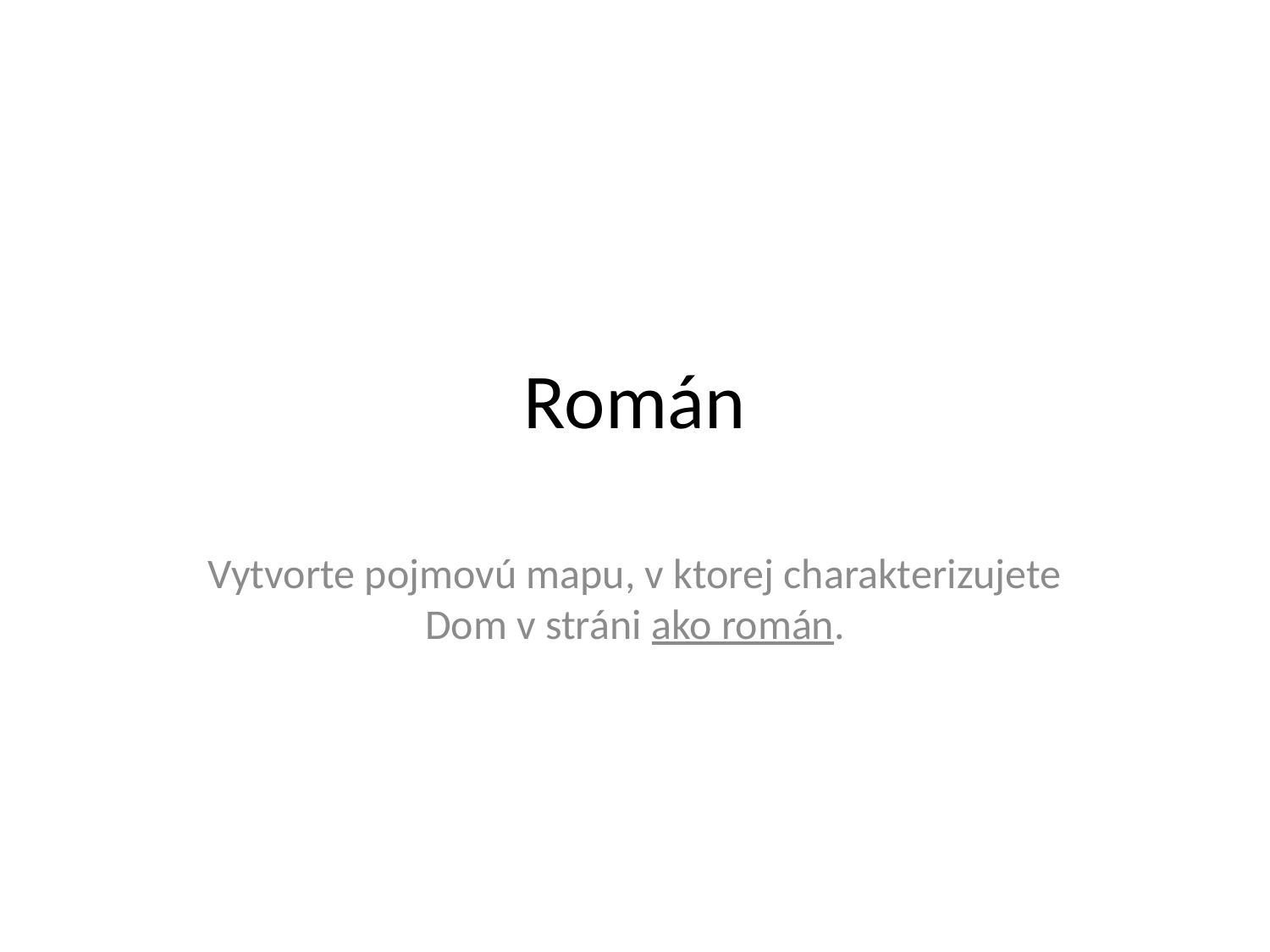

# Román
Vytvorte pojmovú mapu, v ktorej charakterizujete Dom v stráni ako román.